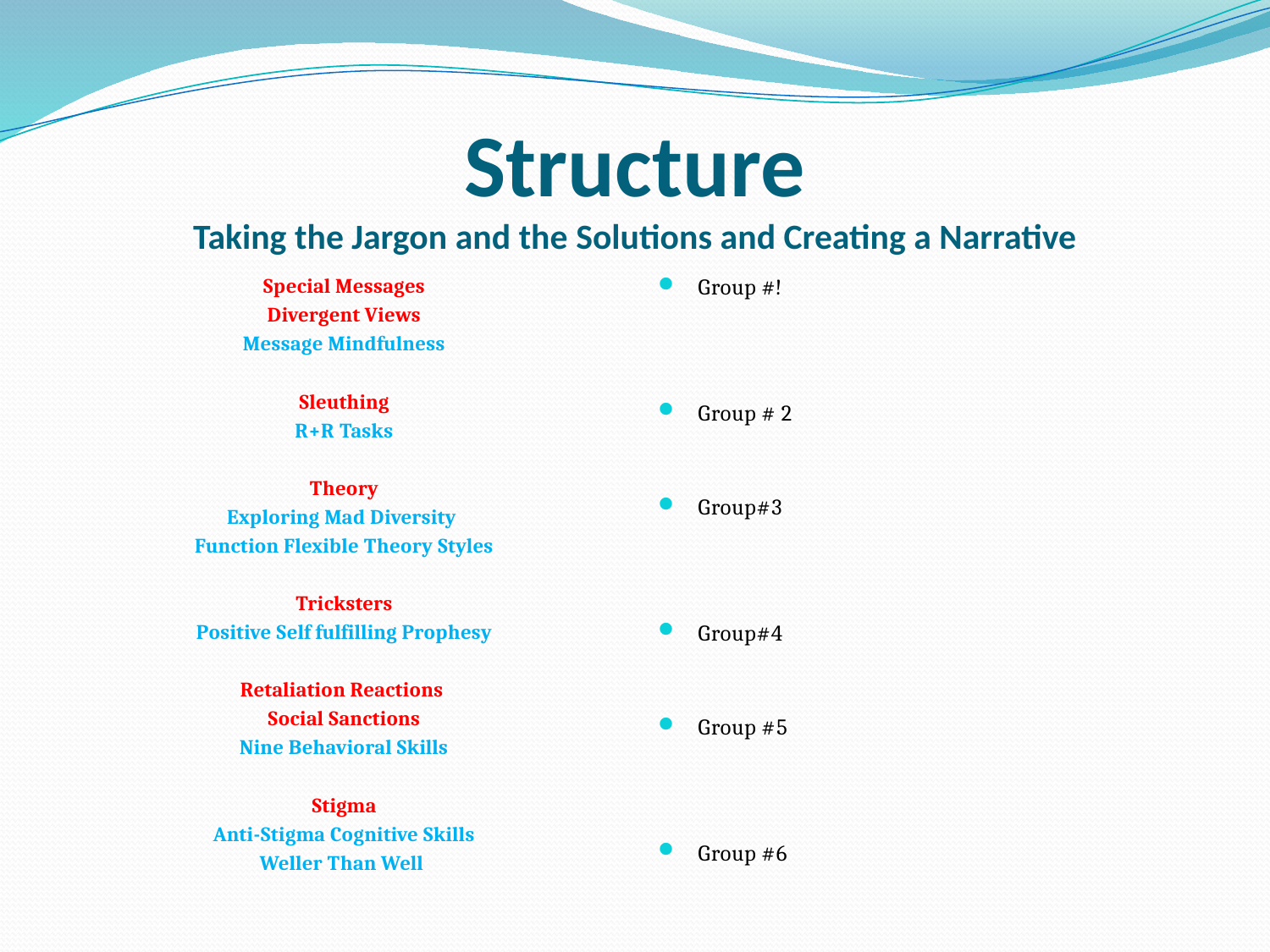

# Structure Taking the Jargon and the Solutions and Creating a Narrative
Special Messages
Divergent Views
Message Mindfulness

Sleuthing
R+R Tasks

Theory
Exploring Mad Diversity
Function Flexible Theory Styles

Tricksters
Positive Self fulfilling Prophesy

Retaliation Reactions
Social Sanctions
Nine Behavioral Skills

Stigma
Anti-Stigma Cognitive Skills
Weller Than Well

Group #!

Group # 2

Group#3

Group#4

Group #5

Group #6